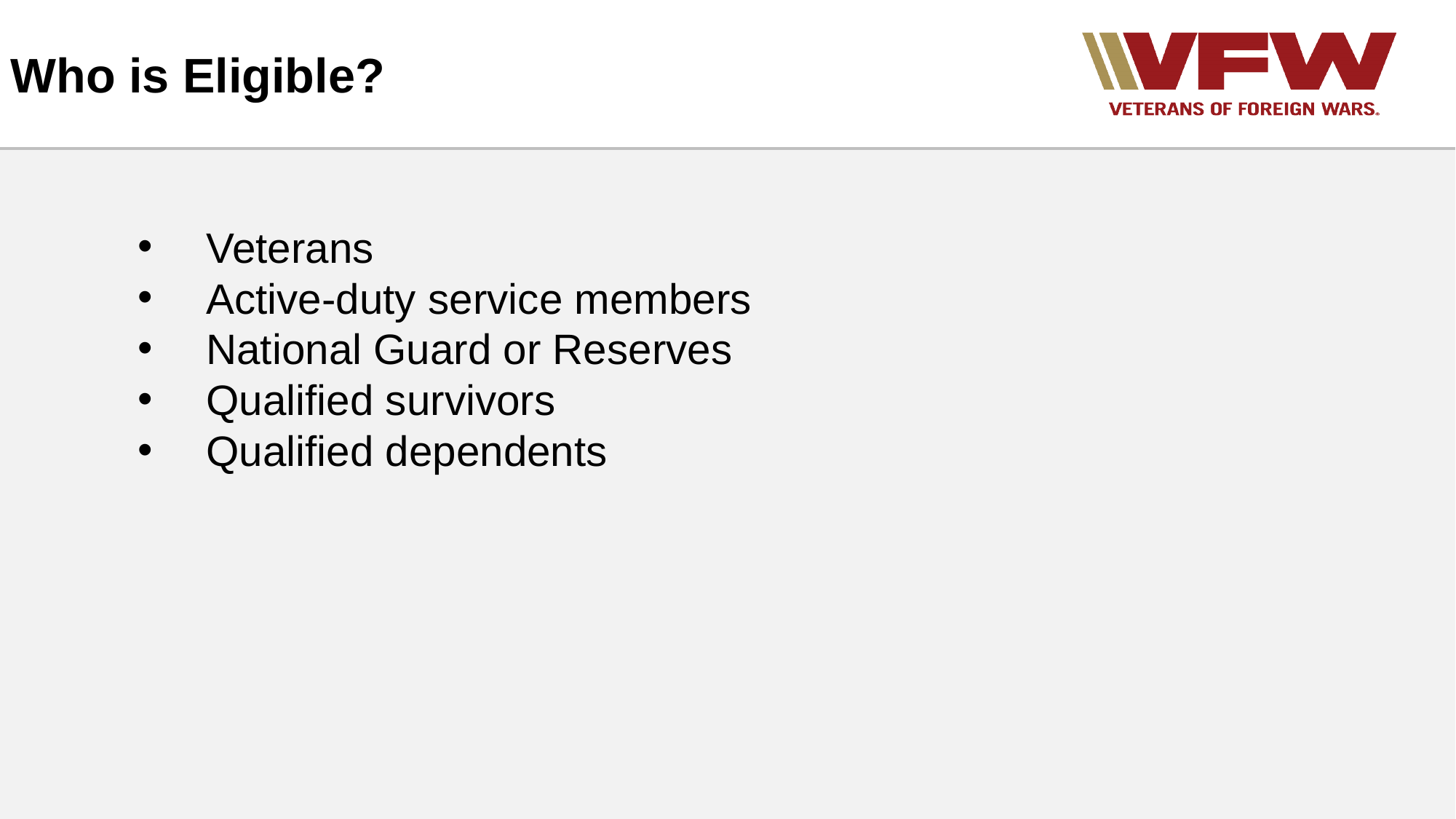

# Who is Eligible?
Veterans
Active-duty service members
National Guard or Reserves
Qualified survivors
Qualified dependents